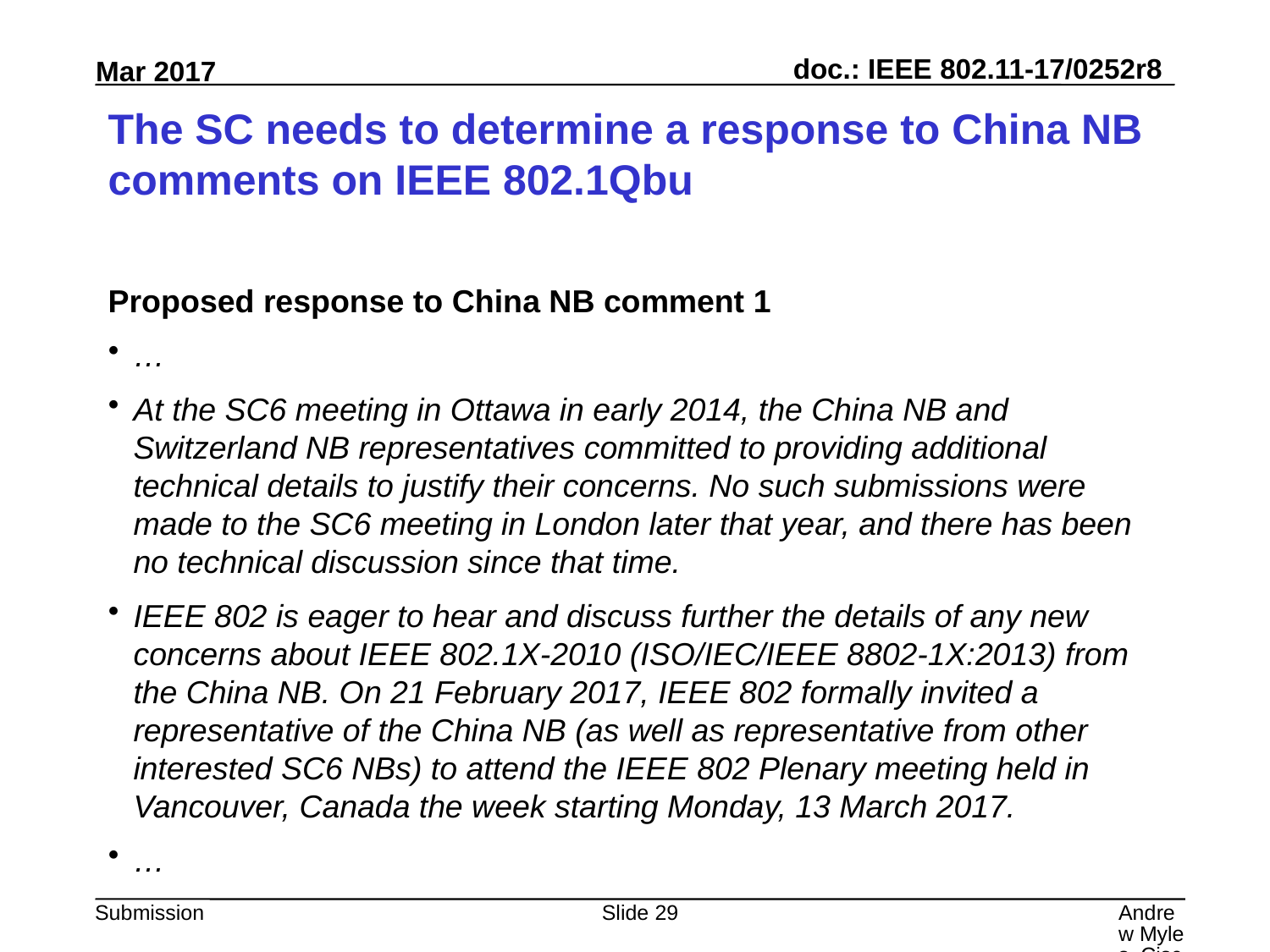

# The SC needs to determine a response to China NB comments on IEEE 802.1Qbu
Proposed response to China NB comment 1
…
At the SC6 meeting in Ottawa in early 2014, the China NB and Switzerland NB representatives committed to providing additional technical details to justify their concerns. No such submissions were made to the SC6 meeting in London later that year, and there has been no technical discussion since that time.
IEEE 802 is eager to hear and discuss further the details of any new concerns about IEEE 802.1X-2010 (ISO/IEC/IEEE 8802-1X:2013) from the China NB. On 21 February 2017, IEEE 802 formally invited a representative of the China NB (as well as representative from other interested SC6 NBs) to attend the IEEE 802 Plenary meeting held in Vancouver, Canada the week starting Monday, 13 March 2017.
…
Slide 29
Andrew Myles, Cisco